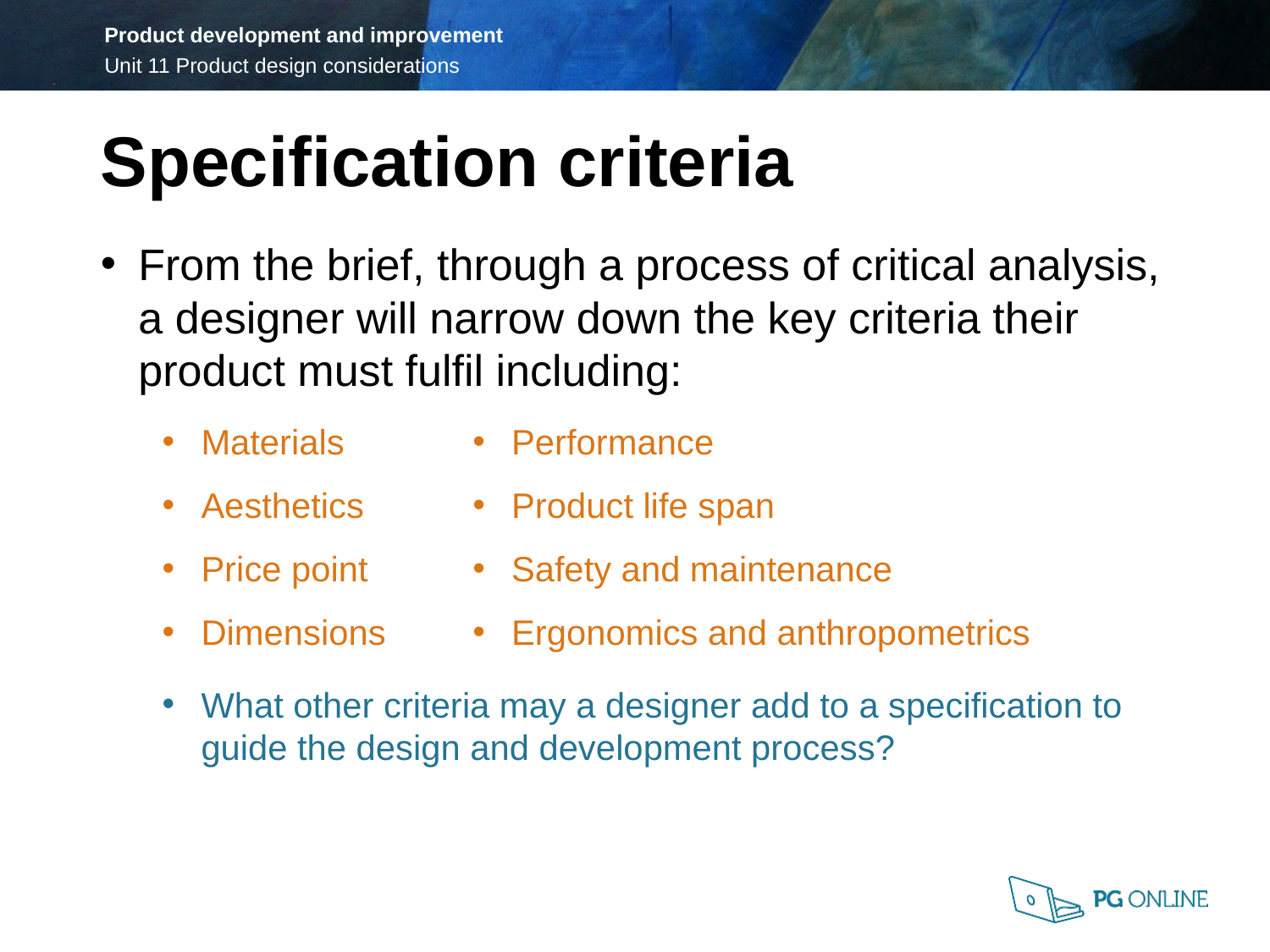

Specification criteria
From the brief, through a process of critical analysis, a designer will narrow down the key criteria their product must fulfil including:
Materials
Aesthetics
Price point
Dimensions
What other criteria may a designer add to a specification to guide the design and development process?

Performance
Product life span
Safety and maintenance
Ergonomics and anthropometrics